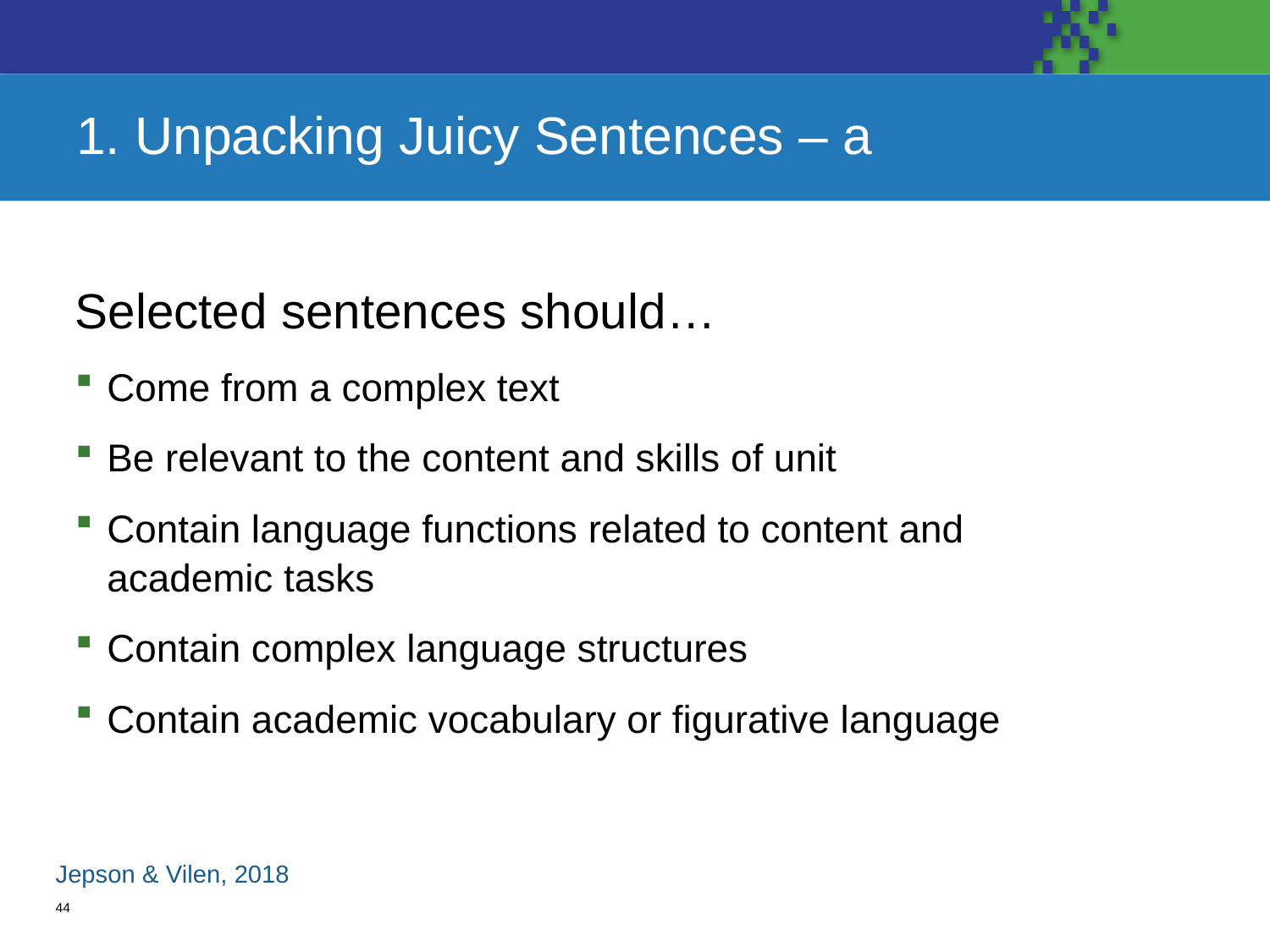

# 1. Unpacking Juicy Sentences – a
Selected sentences should…
Come from a complex text
Be relevant to the content and skills of unit
Contain language functions related to content and academic tasks
Contain complex language structures
Contain academic vocabulary or figurative language

Jepson & Vilen, 2018
44